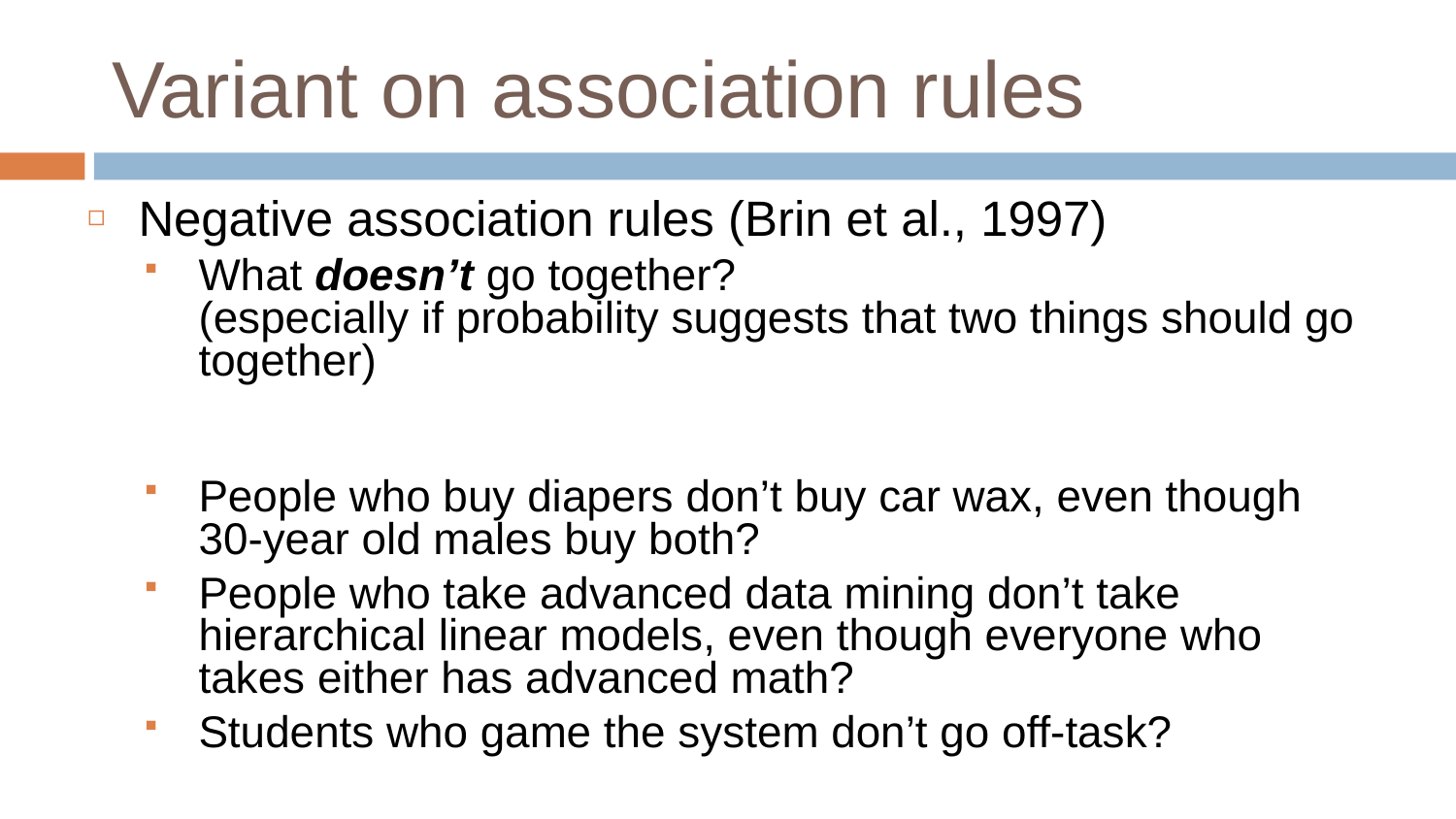

# Variant on association rules
Negative association rules (Brin et al., 1997)
What doesn’t go together?
(especially if probability suggests that two things should go together)

People who buy diapers don’t buy car wax, even though 30-year old males buy both?
People who take advanced data mining don’t take hierarchical linear models, even though everyone who takes either has advanced math?
Students who game the system don’t go off-task?